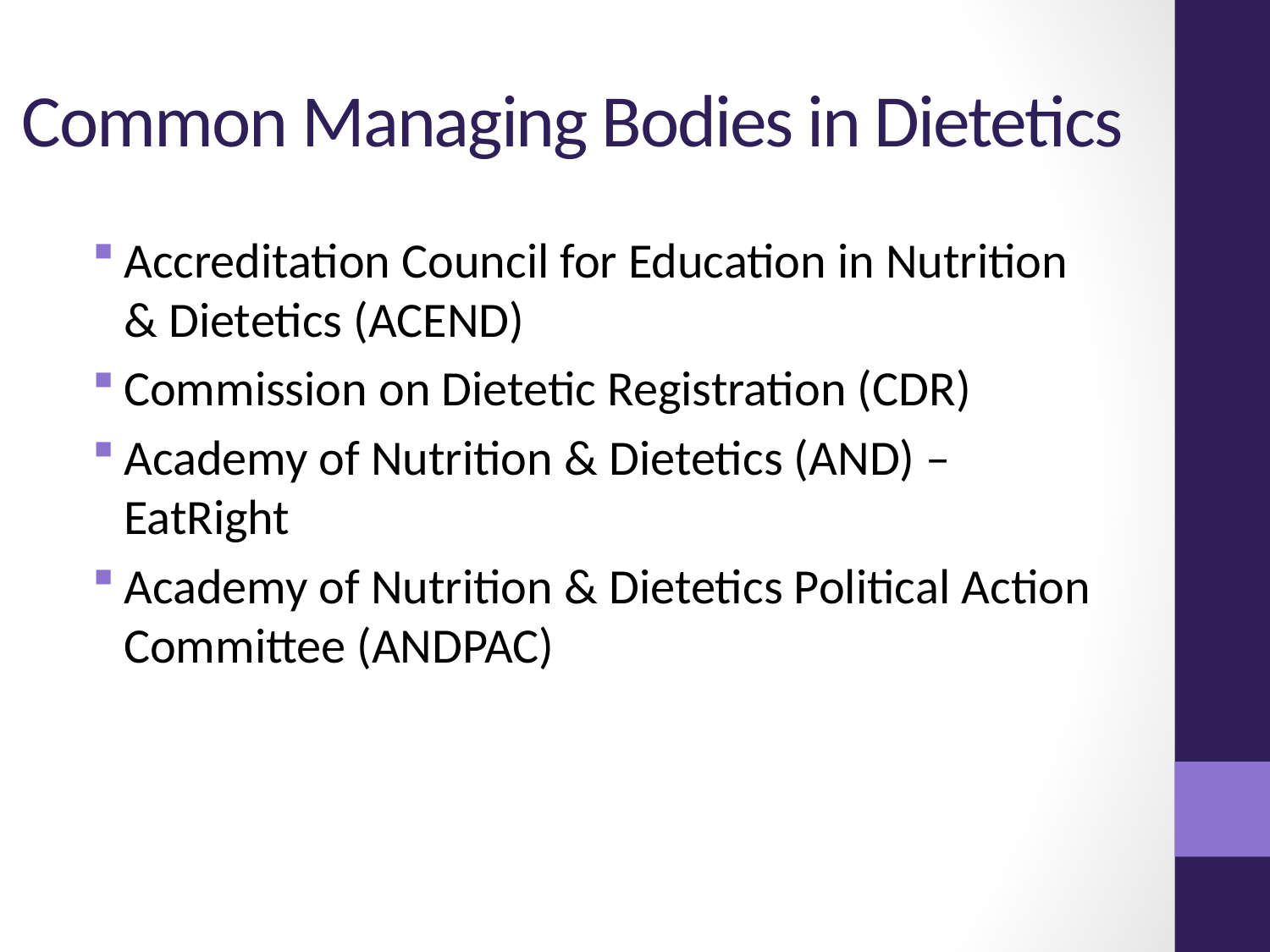

# Common Managing Bodies in Dietetics
Accreditation Council for Education in Nutrition & Dietetics (ACEND)
Commission on Dietetic Registration (CDR)
Academy of Nutrition & Dietetics (AND) – EatRight
Academy of Nutrition & Dietetics Political Action Committee (ANDPAC)